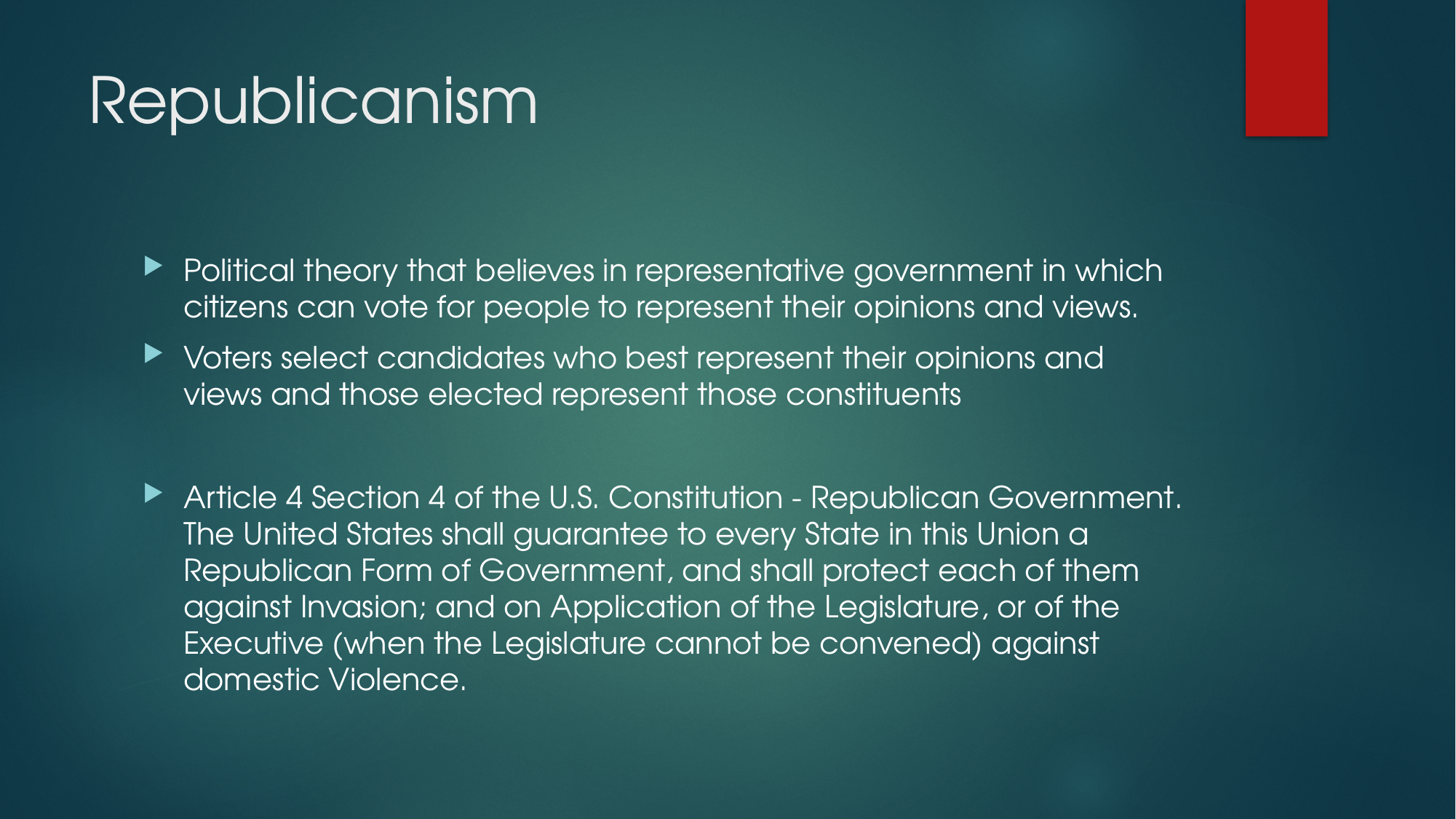

# Republicanism
Political theory that believes in representative government in which citizens can vote for people to represent their opinions and views.
Voters select candidates who best represent their opinions and views and those elected represent those constituents

Article 4 Section 4 of the U.S. Constitution - Republican Government. The United States shall guarantee to every State in this Union a Republican Form of Government, and shall protect each of them against Invasion; and on Application of the Legislature, or of the Executive (when the Legislature cannot be convened) against domestic Violence.